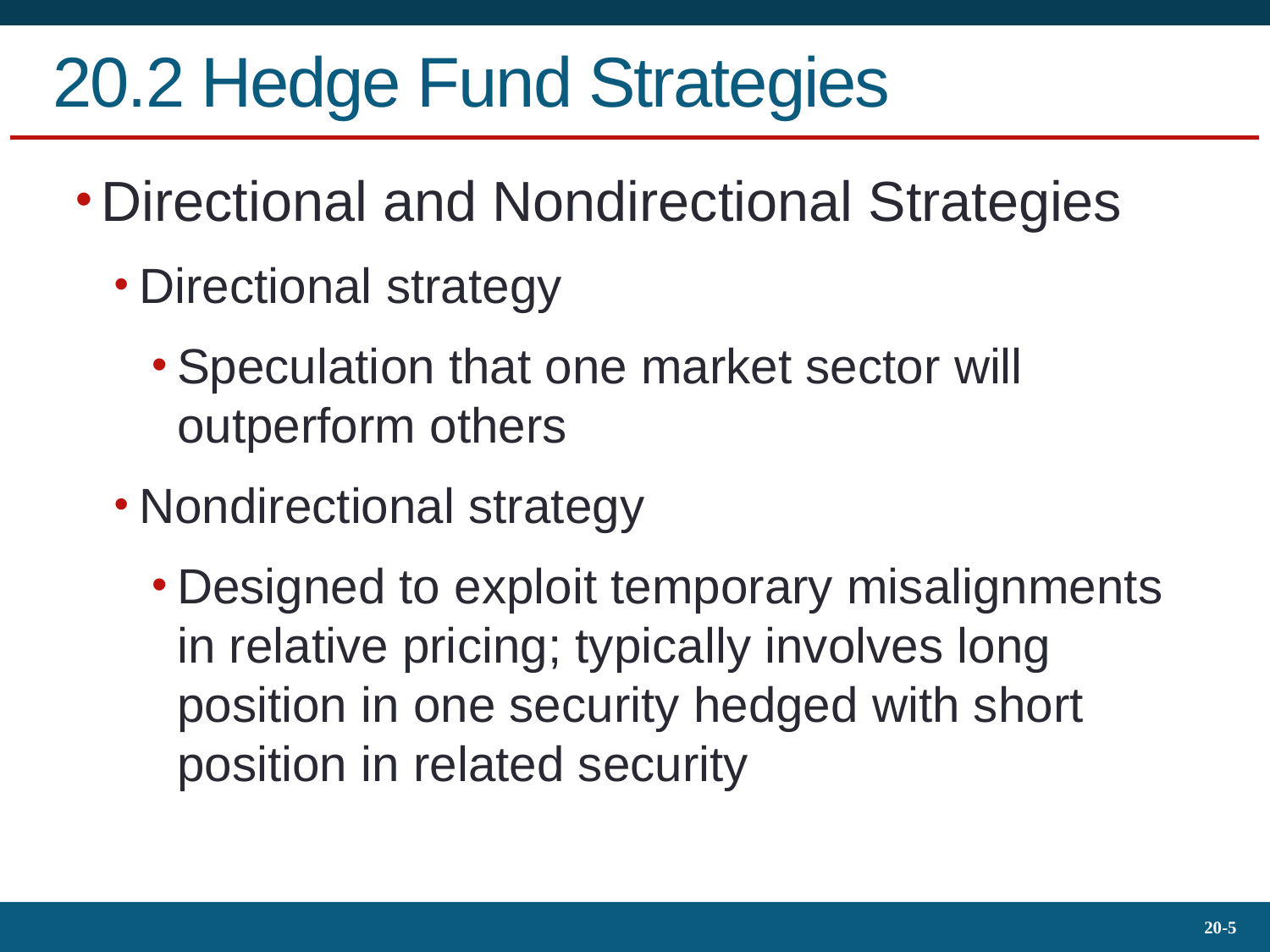

# 20.2 Hedge Fund Strategies
Directional and Nondirectional Strategies
Directional strategy
Speculation that one market sector will outperform others
Nondirectional strategy
Designed to exploit temporary misalignments in relative pricing; typically involves long position in one security hedged with short position in related security